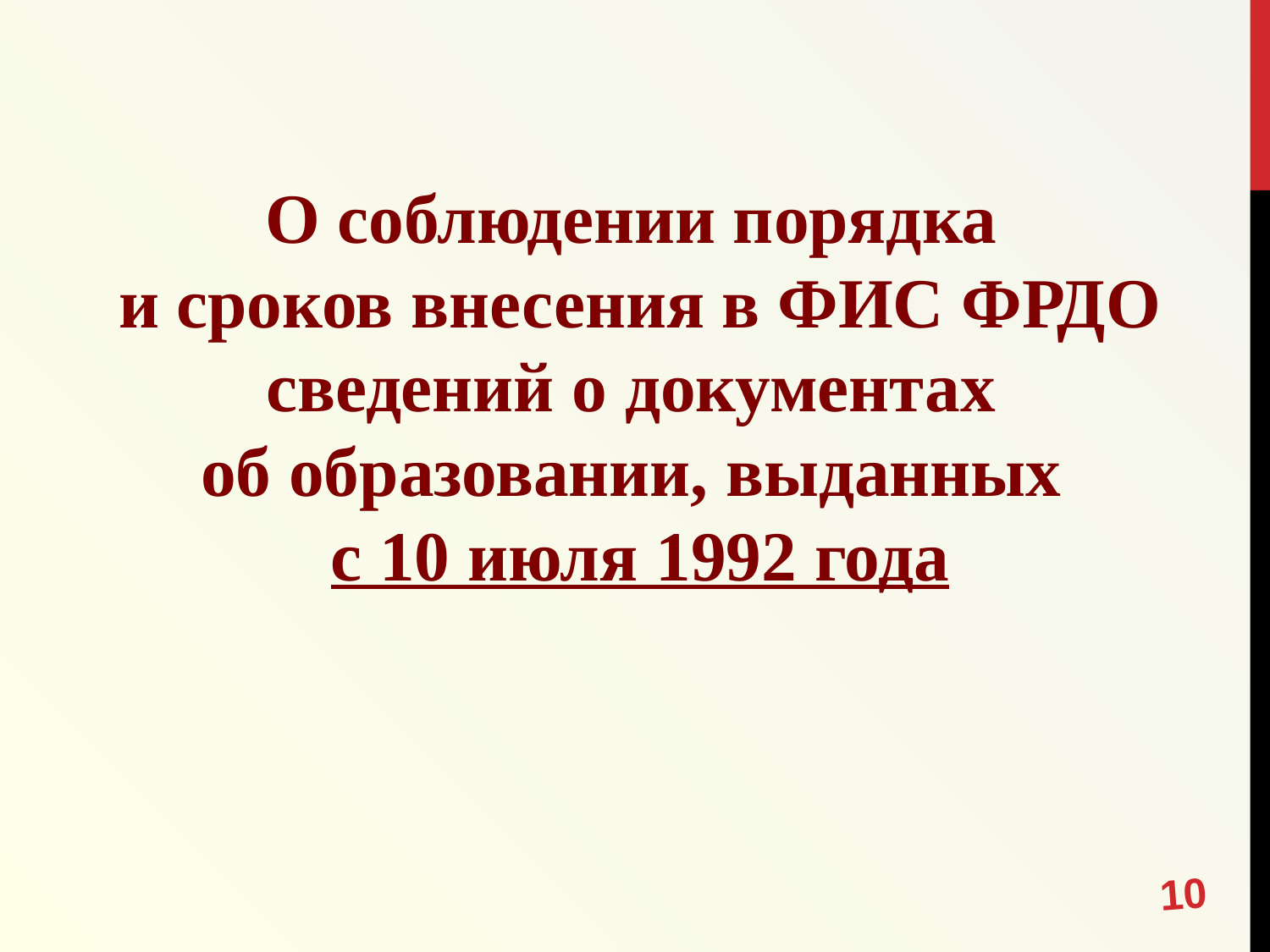

О соблюдении порядка
и сроков внесения в ФИС ФРДО сведений о документах
об образовании, выданных
с 10 июля 1992 года

10